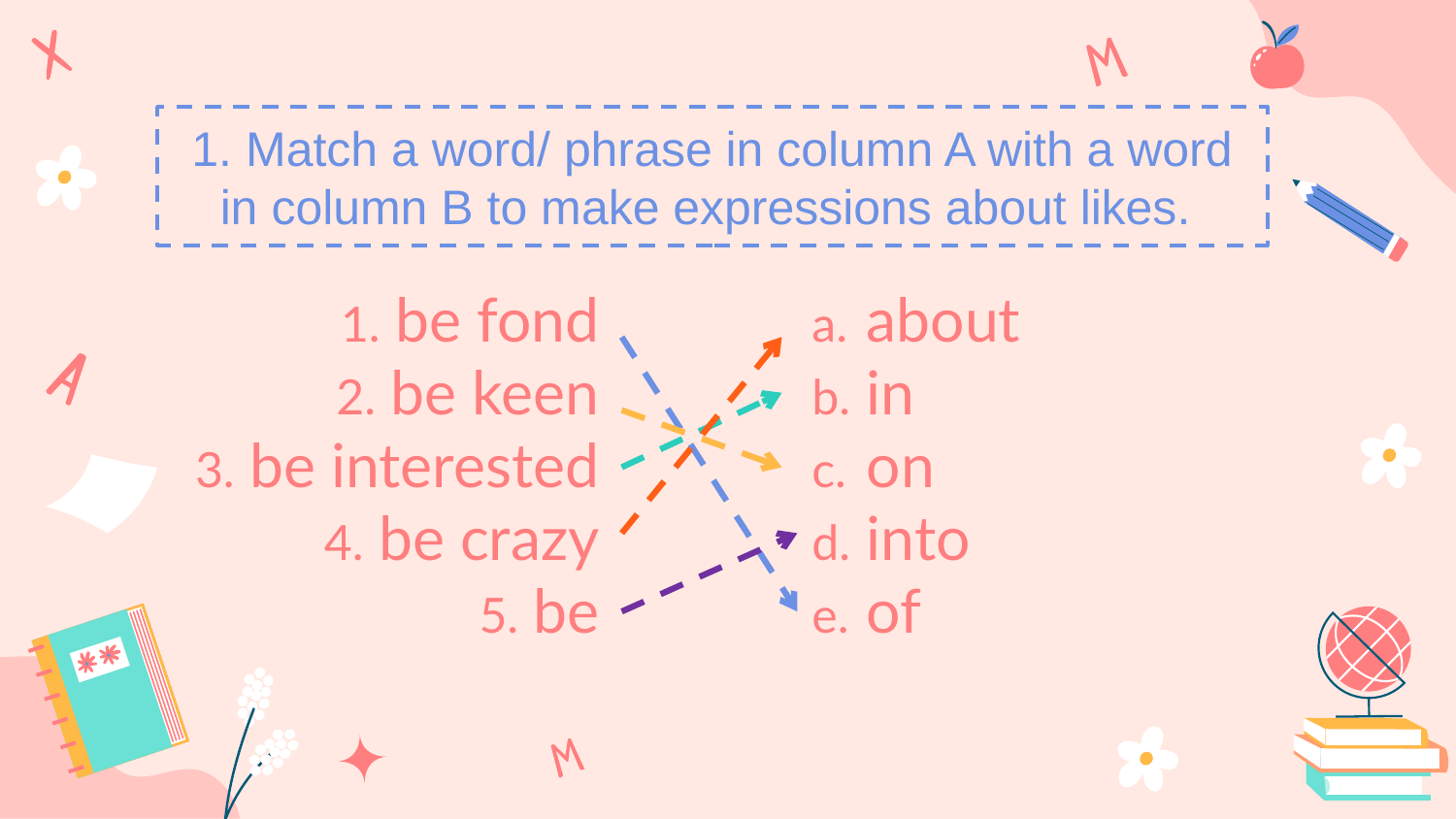

# 1. Match a word/ phrase in column A with a word in column B to make expressions about likes.

be fond
be keen
be interested
be crazy
be
about
in
on
into
of